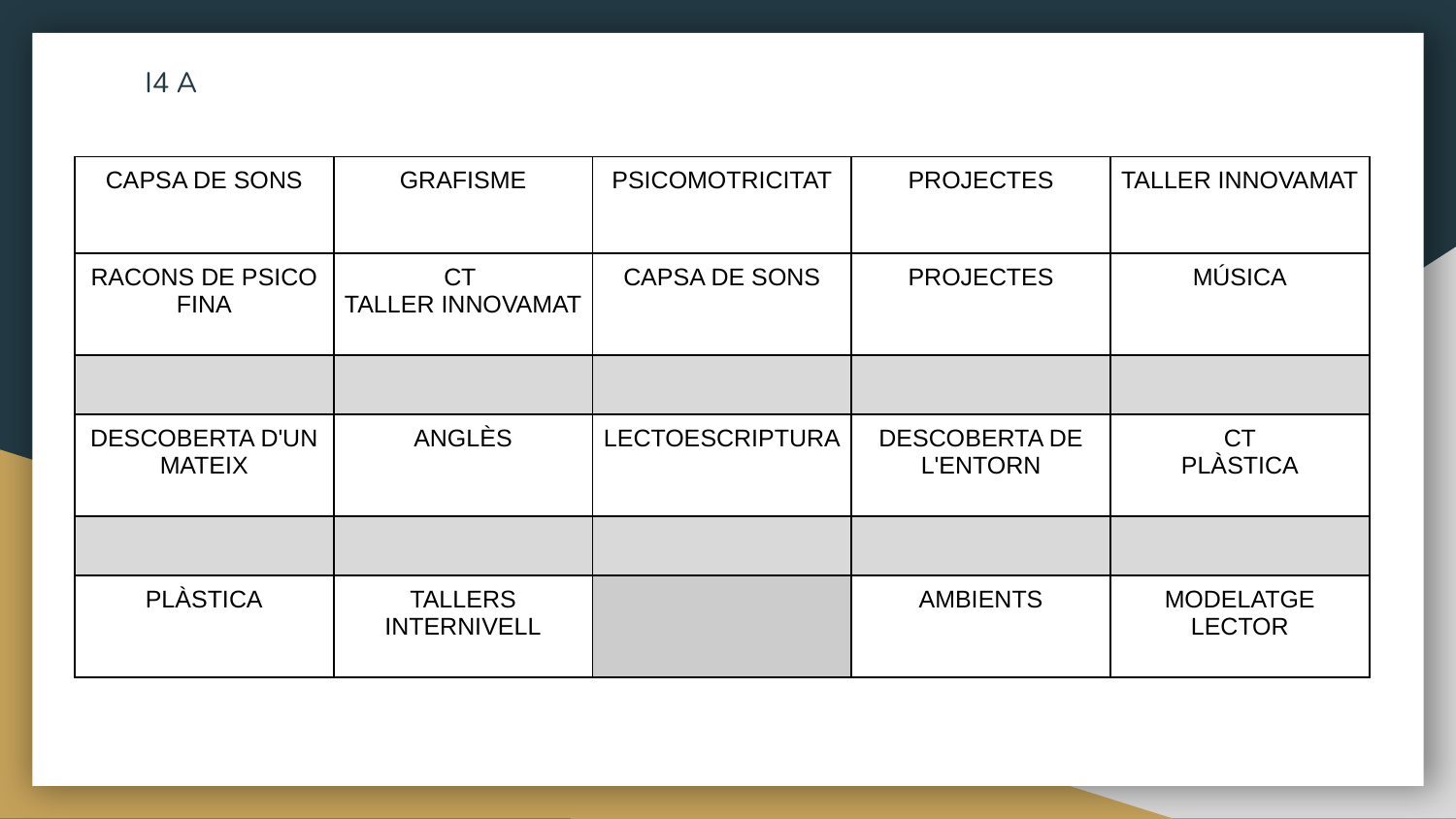

I4 A
| CAPSA DE SONS | GRAFISME | PSICOMOTRICITAT | PROJECTES | TALLER INNOVAMAT |
| --- | --- | --- | --- | --- |
| RACONS DE PSICO FINA | CT TALLER INNOVAMAT | CAPSA DE SONS | PROJECTES | MÚSICA |
|  |  |  |  |  |
| DESCOBERTA D'UN MATEIX | ANGLÈS | LECTOESCRIPTURA | DESCOBERTA DE L'ENTORN | CT PLÀSTICA |
|  |  |  |  |  |
| PLÀSTICA | TALLERS INTERNIVELL |  | AMBIENTS | MODELATGE LECTOR |